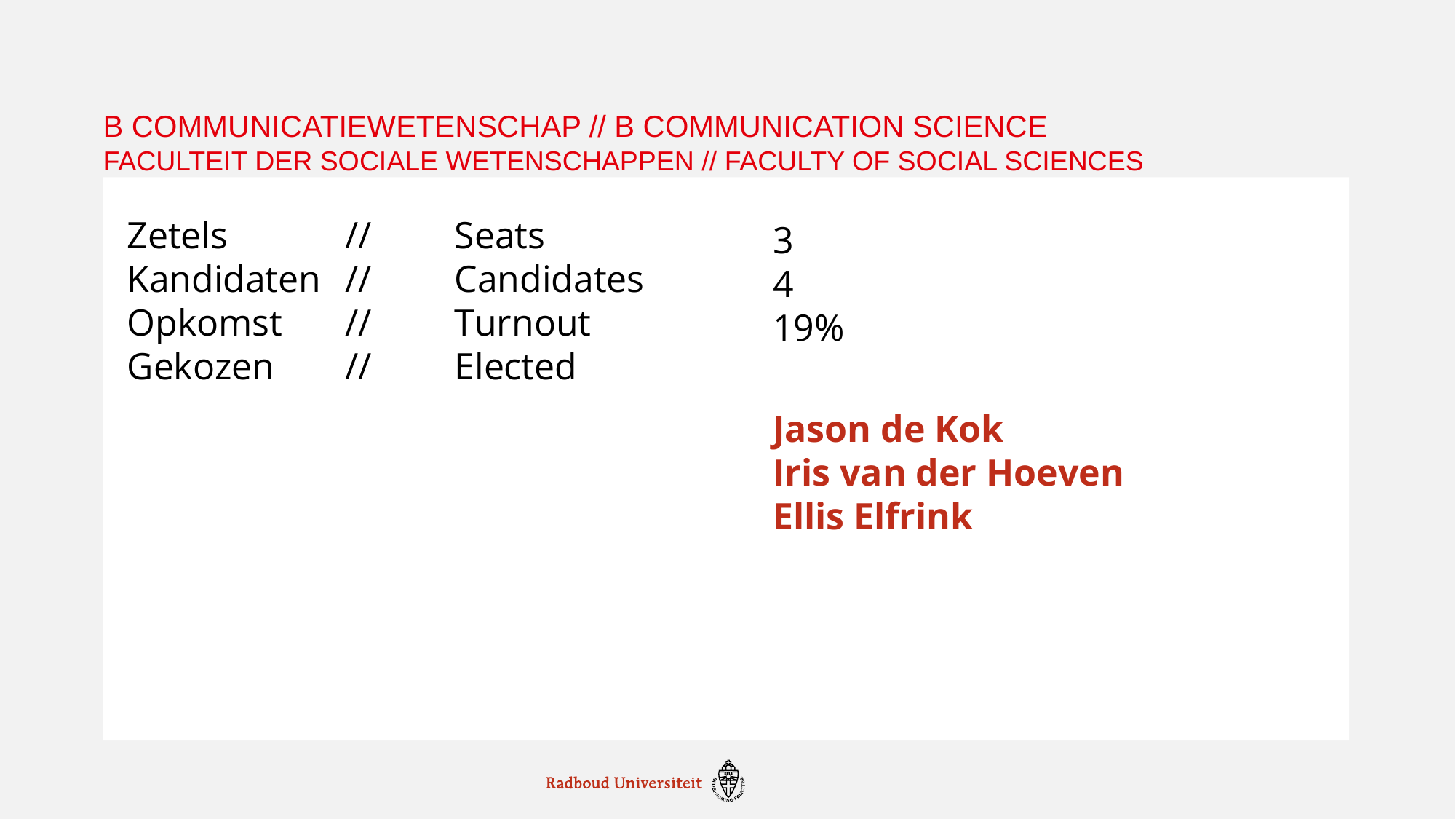

# B Communicatiewetenschap // B Communication Science Faculteit der sociale wetenschappen // Faculty of social Sciences
Zetels		//	Seats
Kandidaten	//	Candidates
Opkomst	// 	Turnout
Gekozen	//	Elected
3
4
19%
Jason de Kok
Iris van der Hoeven
Ellis Elfrink